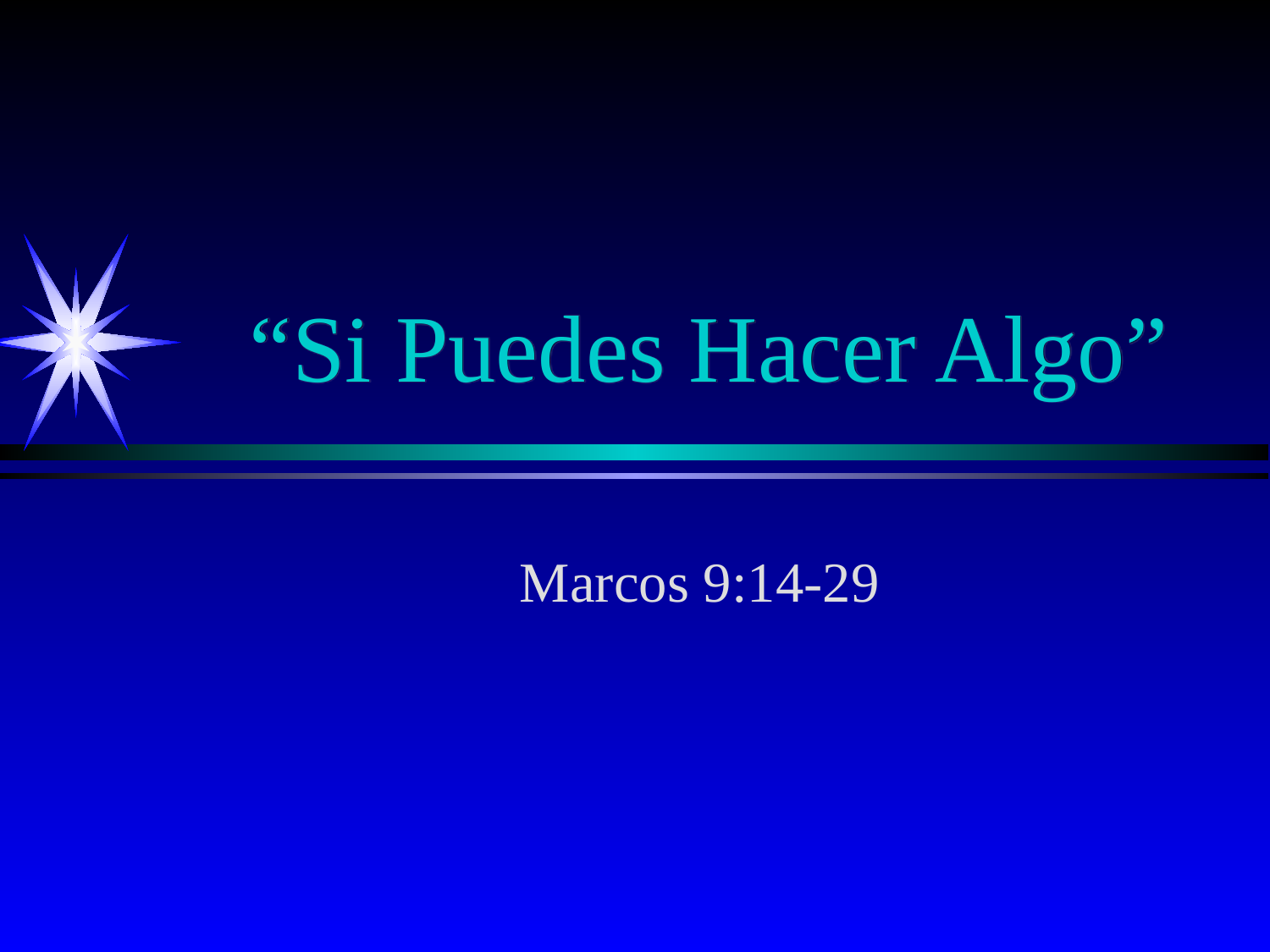

# “Si Puedes Hacer Algo”
Marcos 9:14-29